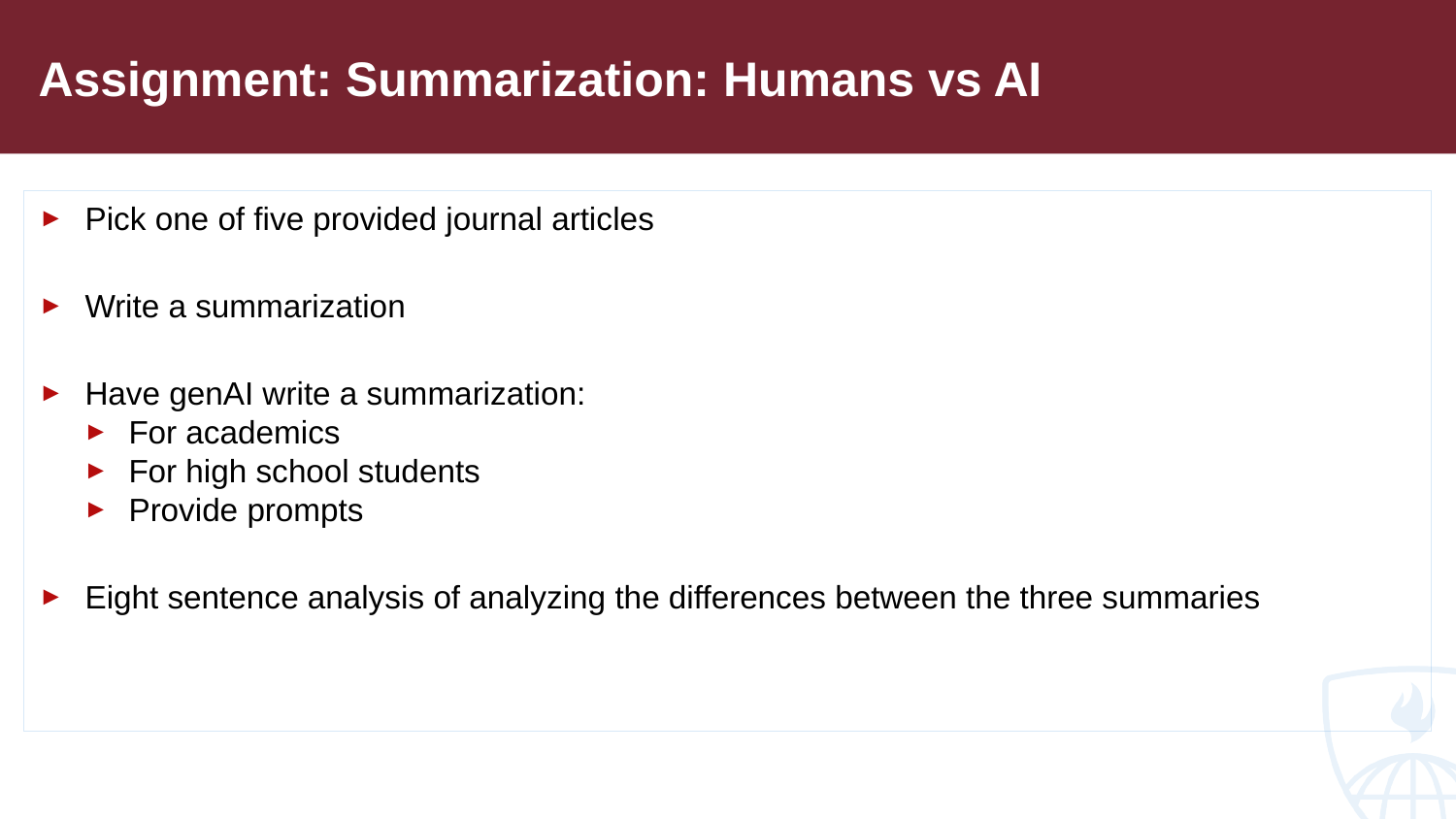

# Assignment: Summarization: Humans vs AI
Pick one of five provided journal articles
Write a summarization
Have genAI write a summarization:
For academics
For high school students
Provide prompts
Eight sentence analysis of analyzing the differences between the three summaries